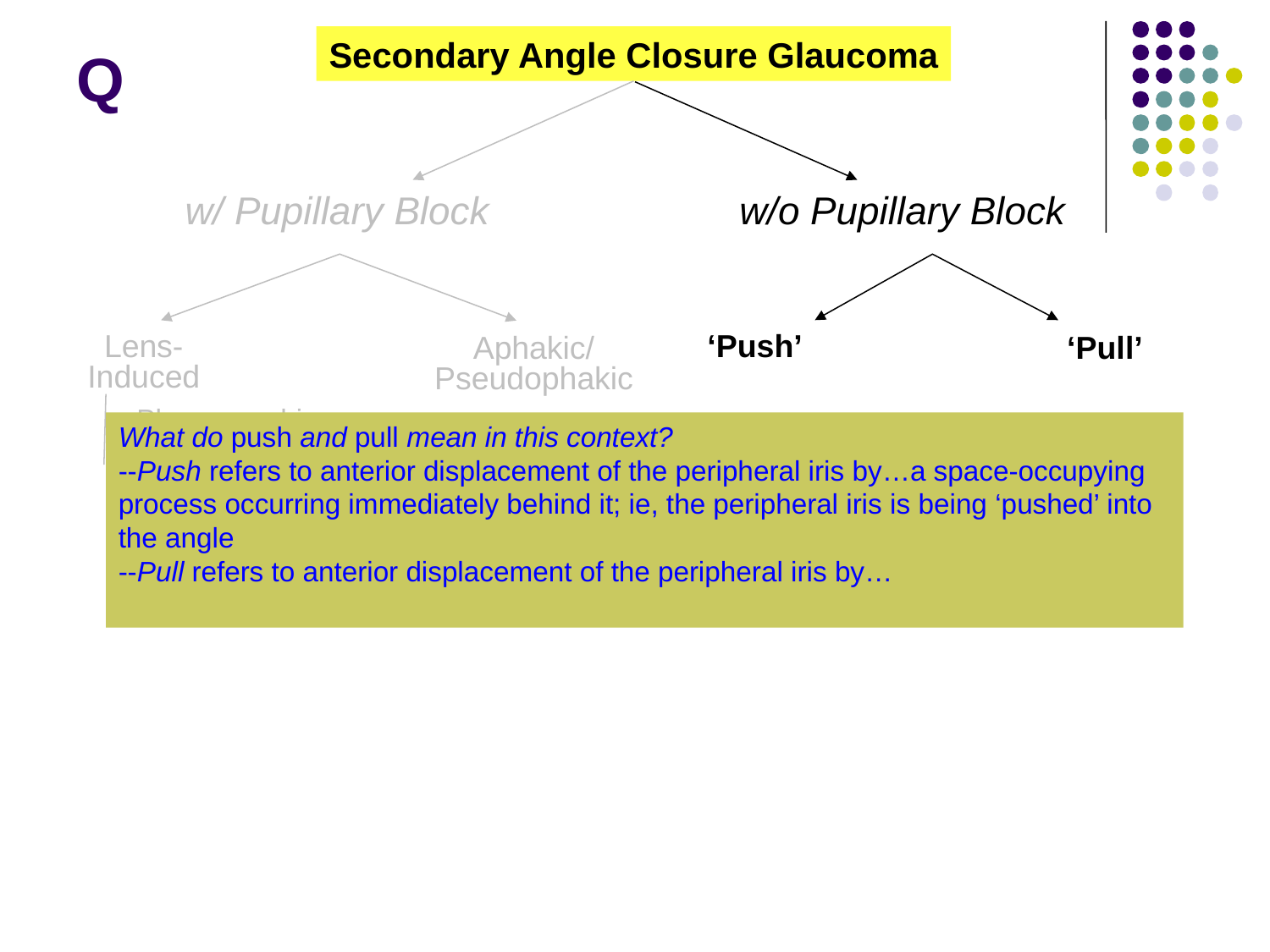

Secondary Angle Closure Glaucoma
# Q
w/ Pupillary Block
w/o Pupillary Block
Lens-
Induced
‘Push’
Aphakic/
Pseudophakic
‘Pull’
Phacomorphic
What do push and pull mean in this context?
--Push refers to anterior displacement of the peripheral iris by…a space-occupying process occurring immediately behind it; ie, the peripheral iris is being ‘pushed’ into the angle
--Pull refers to anterior displacement of the peripheral iris by…a contractile process occurring on its anterior surface; ie, the peripheral iris is being ‘pulled’ into the angle
Ectopia lentis